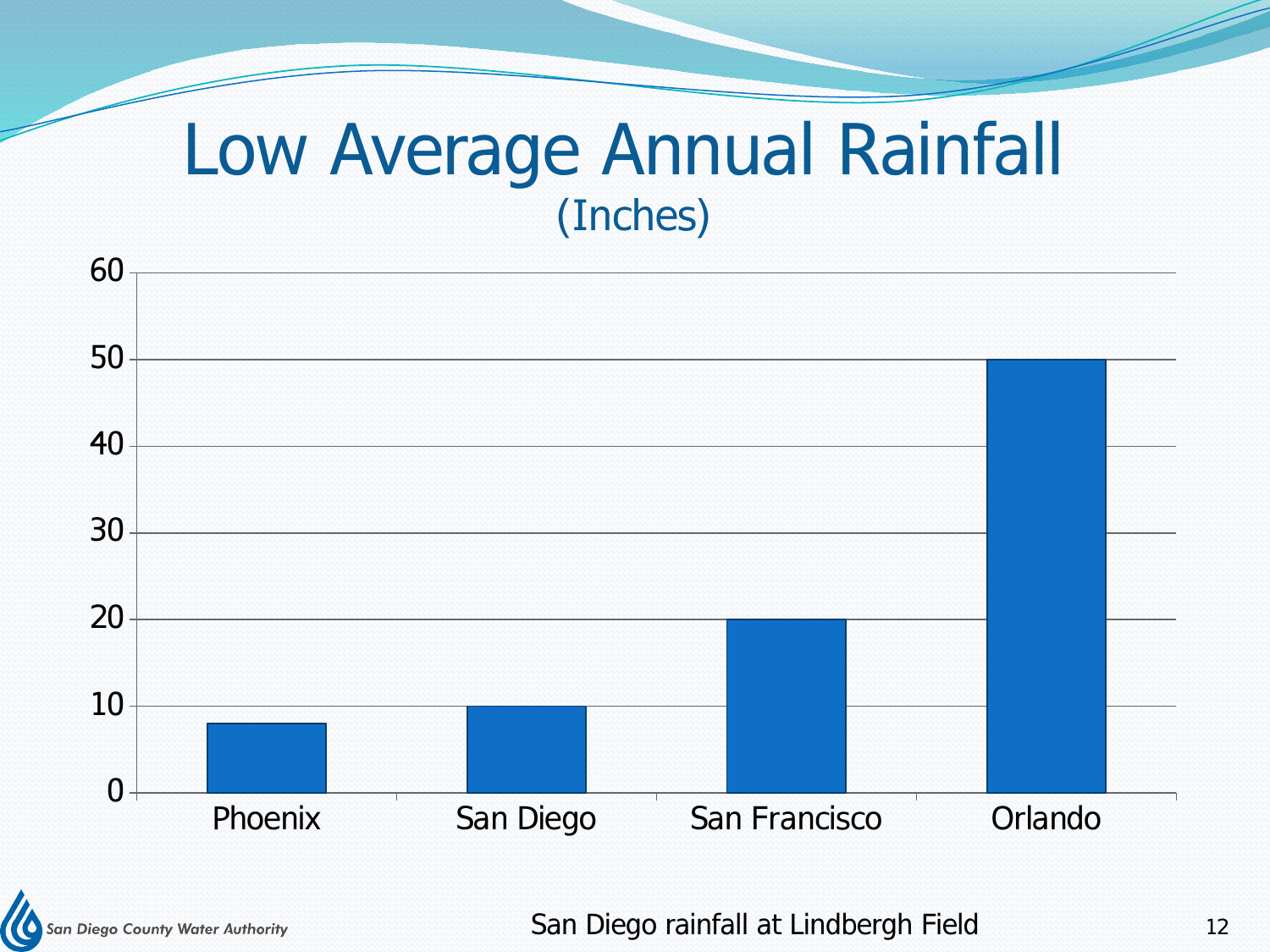

# Low Average Annual Rainfall (Inches)

### Chart

| Category | Series 1 |
|---|---|
| Phoenix | 8.0 |
| San Diego | 10.0 |
| San Francisco | 20.0 |
| Orlando | 50.0 |
San Diego rainfall at Lindbergh Field